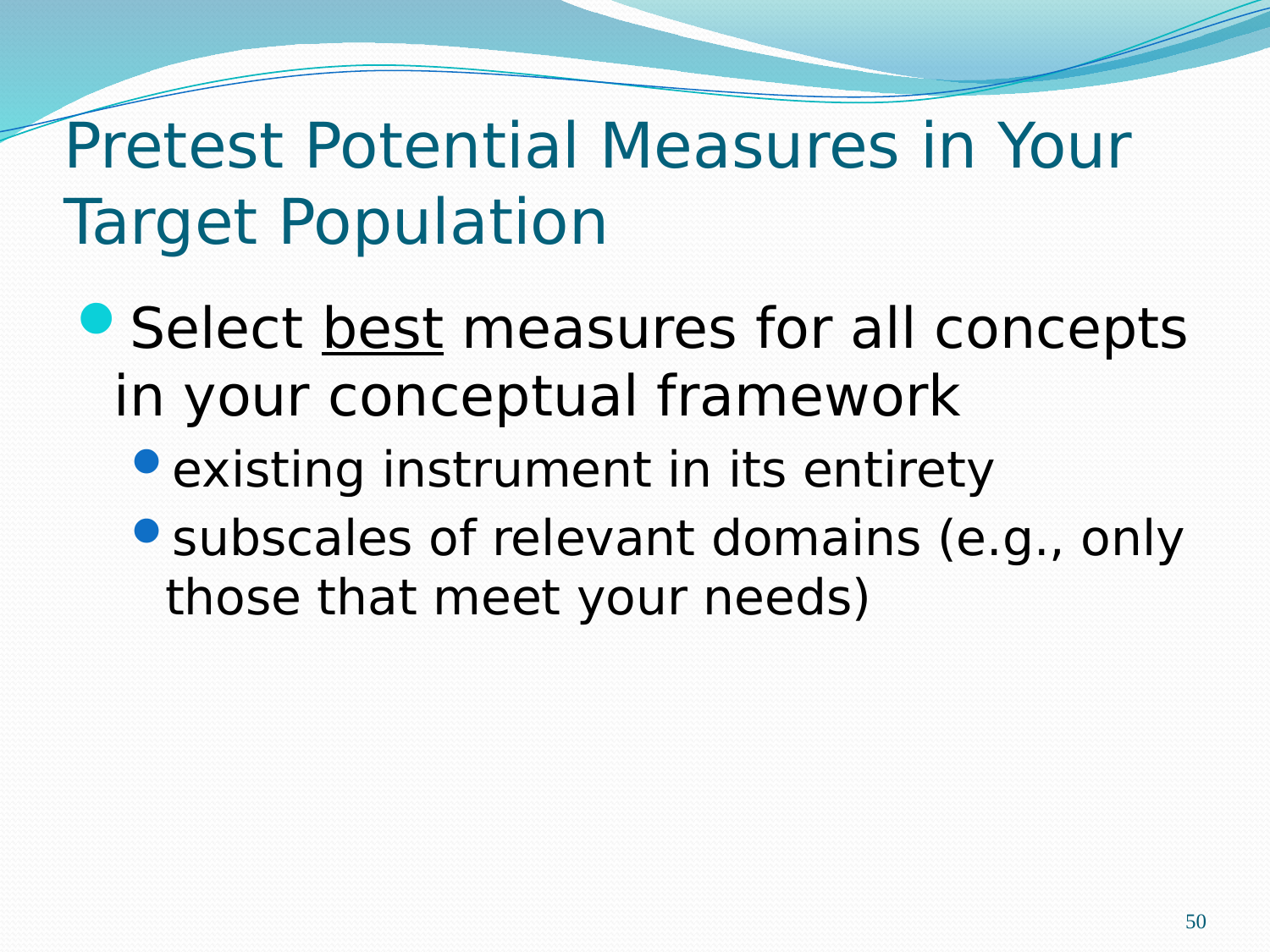

# Pretest Potential Measures in Your Target Population
Select best measures for all concepts in your conceptual framework
existing instrument in its entirety
subscales of relevant domains (e.g., only those that meet your needs)
50